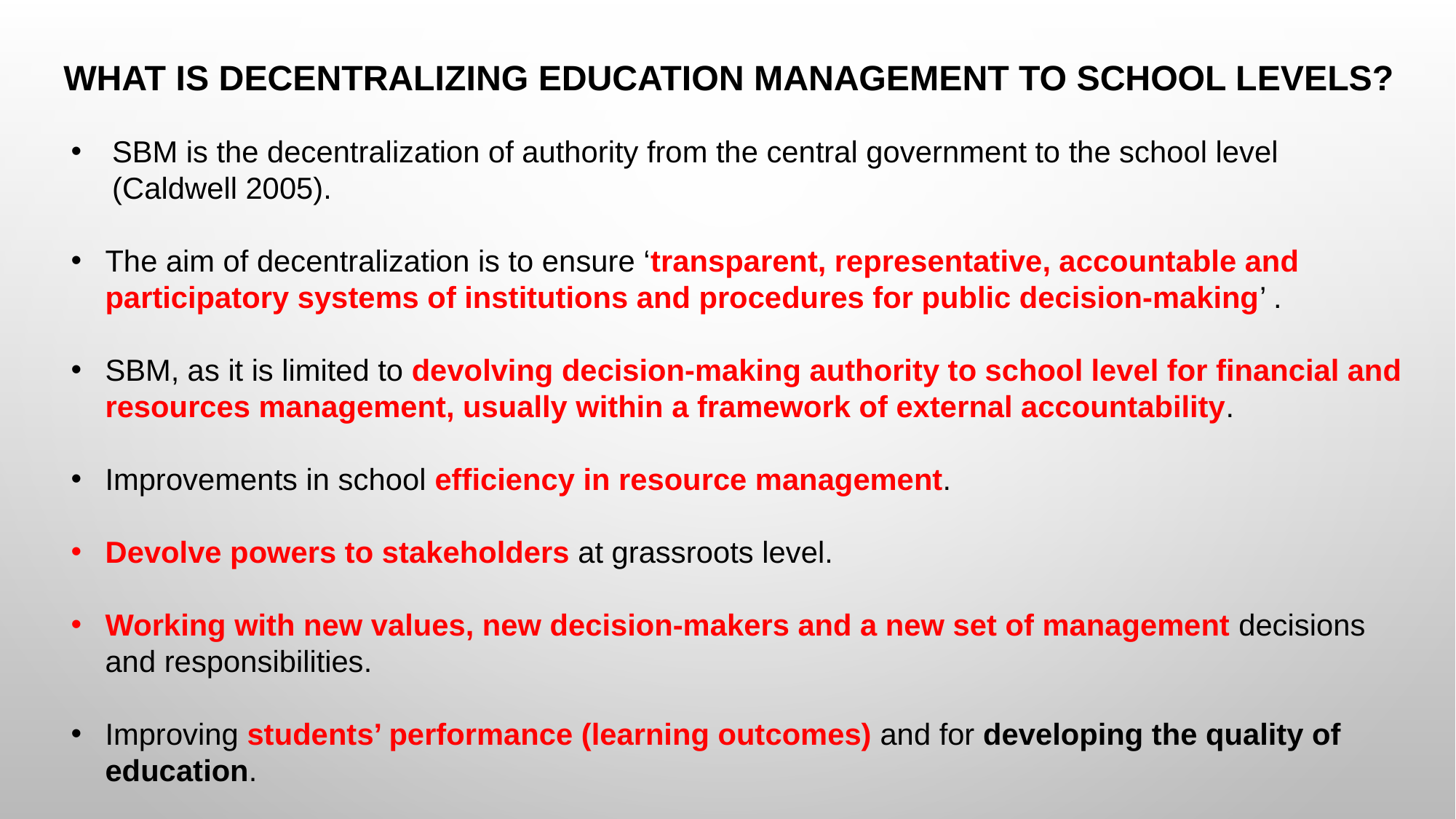

What is decentralizing education management to school levels?
SBM is the decentralization of authority from the central government to the school level (Caldwell 2005).

The aim of decentralization is to ensure ‘transparent, representative, accountable and participatory systems of institutions and procedures for public decision-making’ .

SBM, as it is limited to devolving decision-making authority to school level for financial and resources management, usually within a framework of external accountability.

Improvements in school efficiency in resource management.

Devolve powers to stakeholders at grassroots level.

Working with new values, new decision-makers and a new set of management decisions and responsibilities.

Improving students’ performance (learning outcomes) and for developing the quality of education.

Participatory approach.